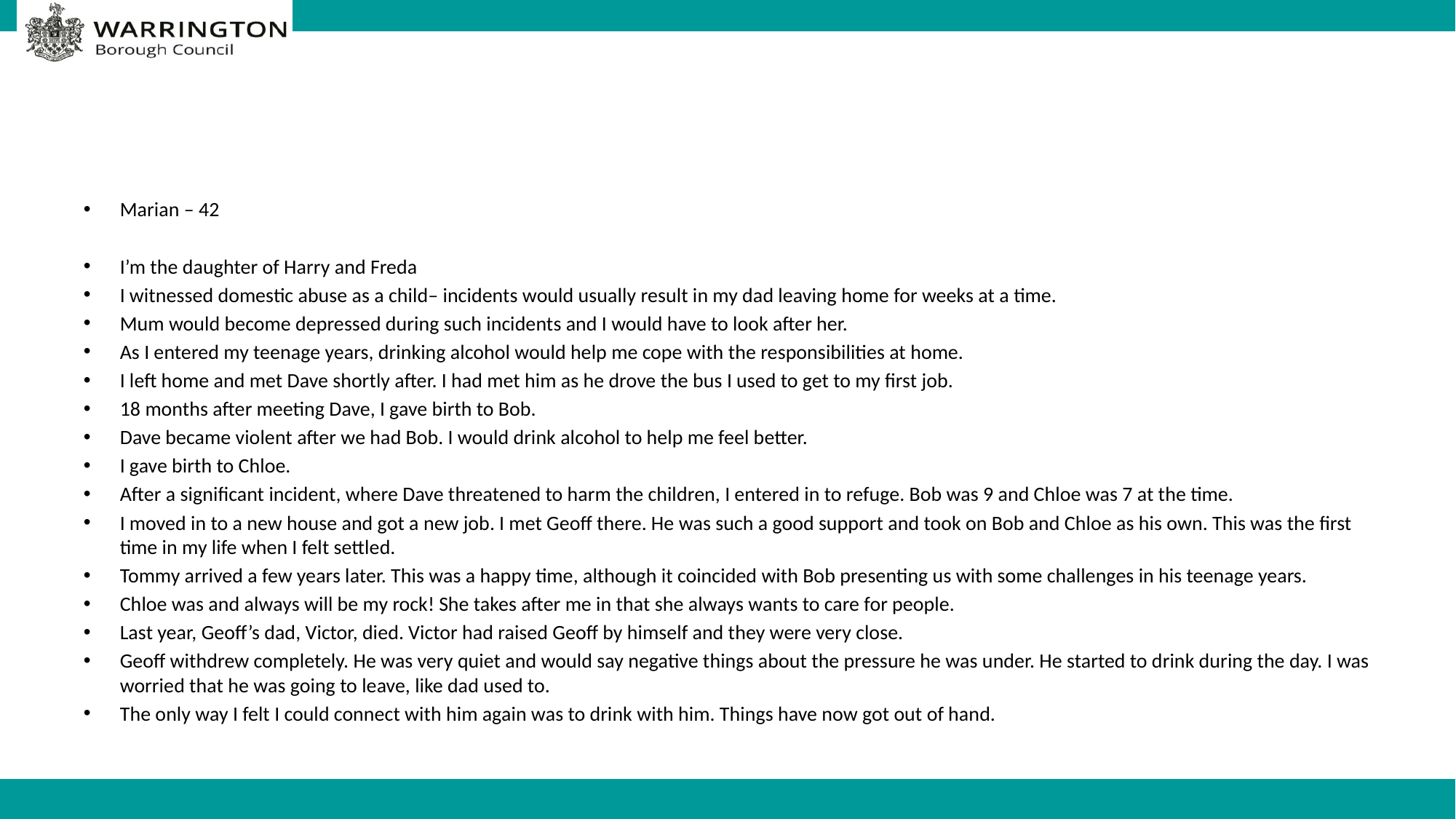

#
Marian – 42

I’m the daughter of Harry and Freda
I witnessed domestic abuse as a child– incidents would usually result in my dad leaving home for weeks at a time.
Mum would become depressed during such incidents and I would have to look after her.
As I entered my teenage years, drinking alcohol would help me cope with the responsibilities at home.
I left home and met Dave shortly after. I had met him as he drove the bus I used to get to my first job.
18 months after meeting Dave, I gave birth to Bob.
Dave became violent after we had Bob. I would drink alcohol to help me feel better.
I gave birth to Chloe.
After a significant incident, where Dave threatened to harm the children, I entered in to refuge. Bob was 9 and Chloe was 7 at the time.
I moved in to a new house and got a new job. I met Geoff there. He was such a good support and took on Bob and Chloe as his own. This was the first time in my life when I felt settled.
Tommy arrived a few years later. This was a happy time, although it coincided with Bob presenting us with some challenges in his teenage years.
Chloe was and always will be my rock! She takes after me in that she always wants to care for people.
Last year, Geoff’s dad, Victor, died. Victor had raised Geoff by himself and they were very close.
Geoff withdrew completely. He was very quiet and would say negative things about the pressure he was under. He started to drink during the day. I was worried that he was going to leave, like dad used to.
The only way I felt I could connect with him again was to drink with him. Things have now got out of hand.